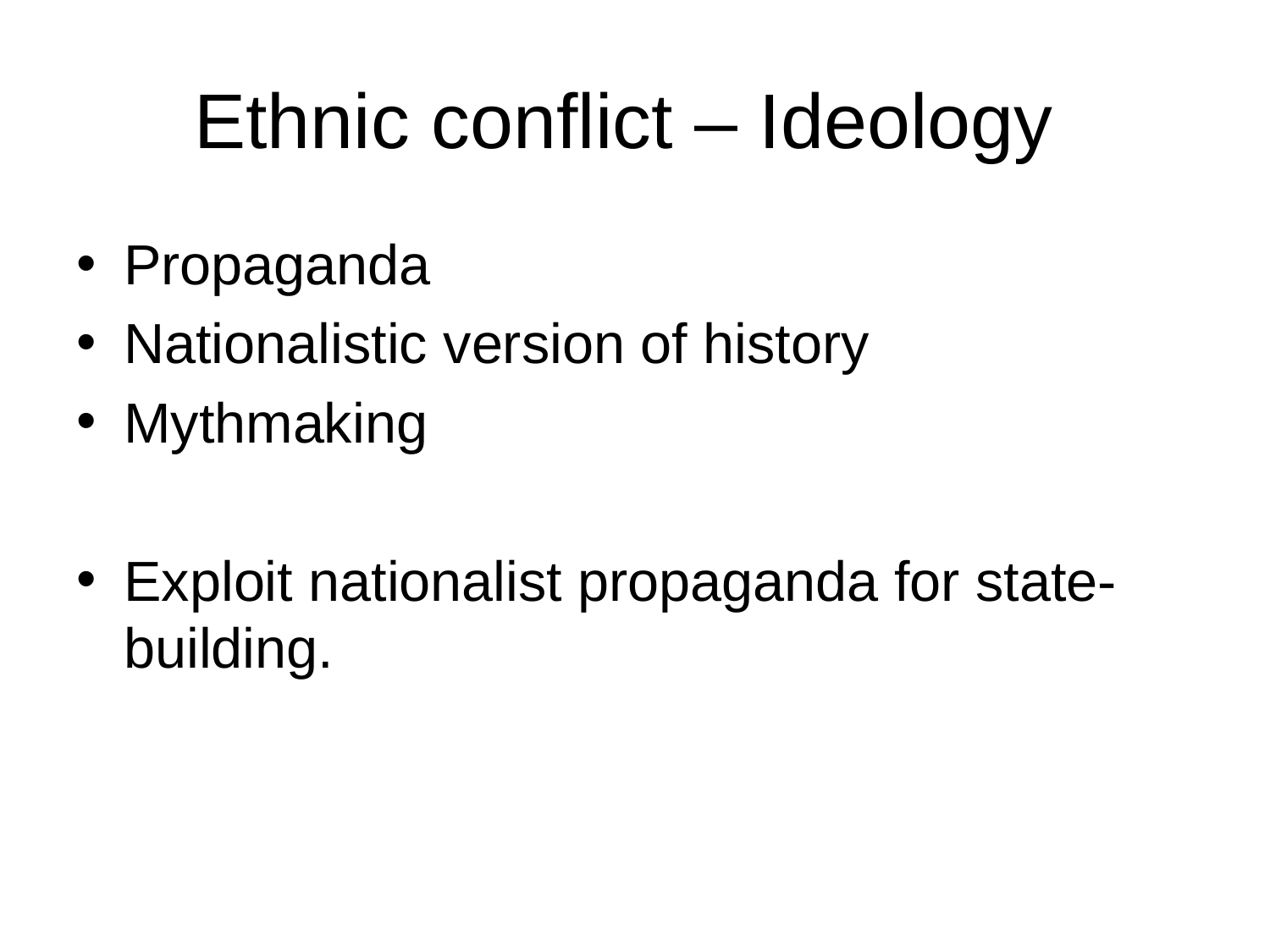

# Ethnic conflict – Ideology
Propaganda
Nationalistic version of history
Mythmaking

Exploit nationalist propaganda for state-building.